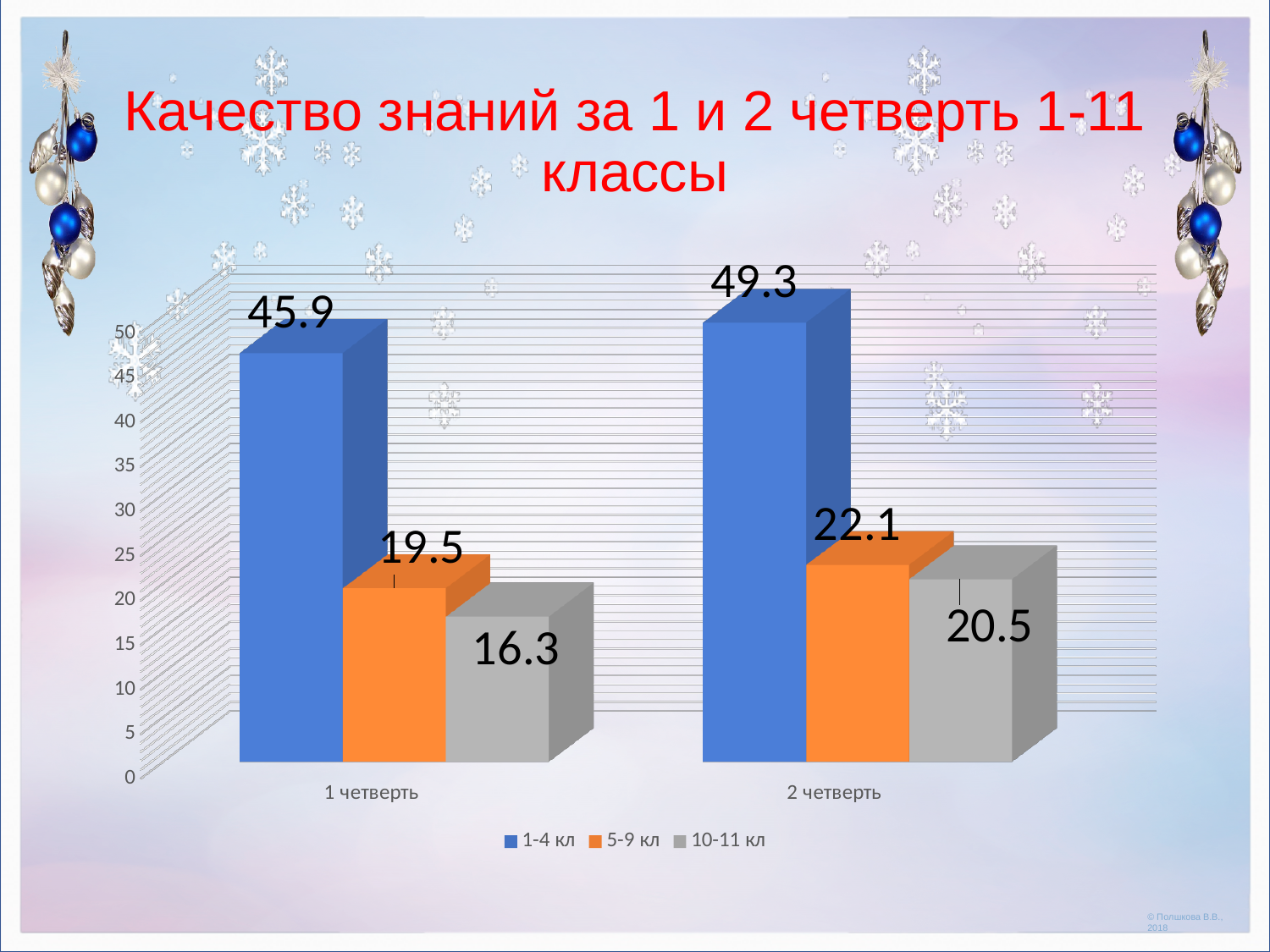

# Качество знаний за 1 и 2 четверть 1-11 классы

[unsupported chart]